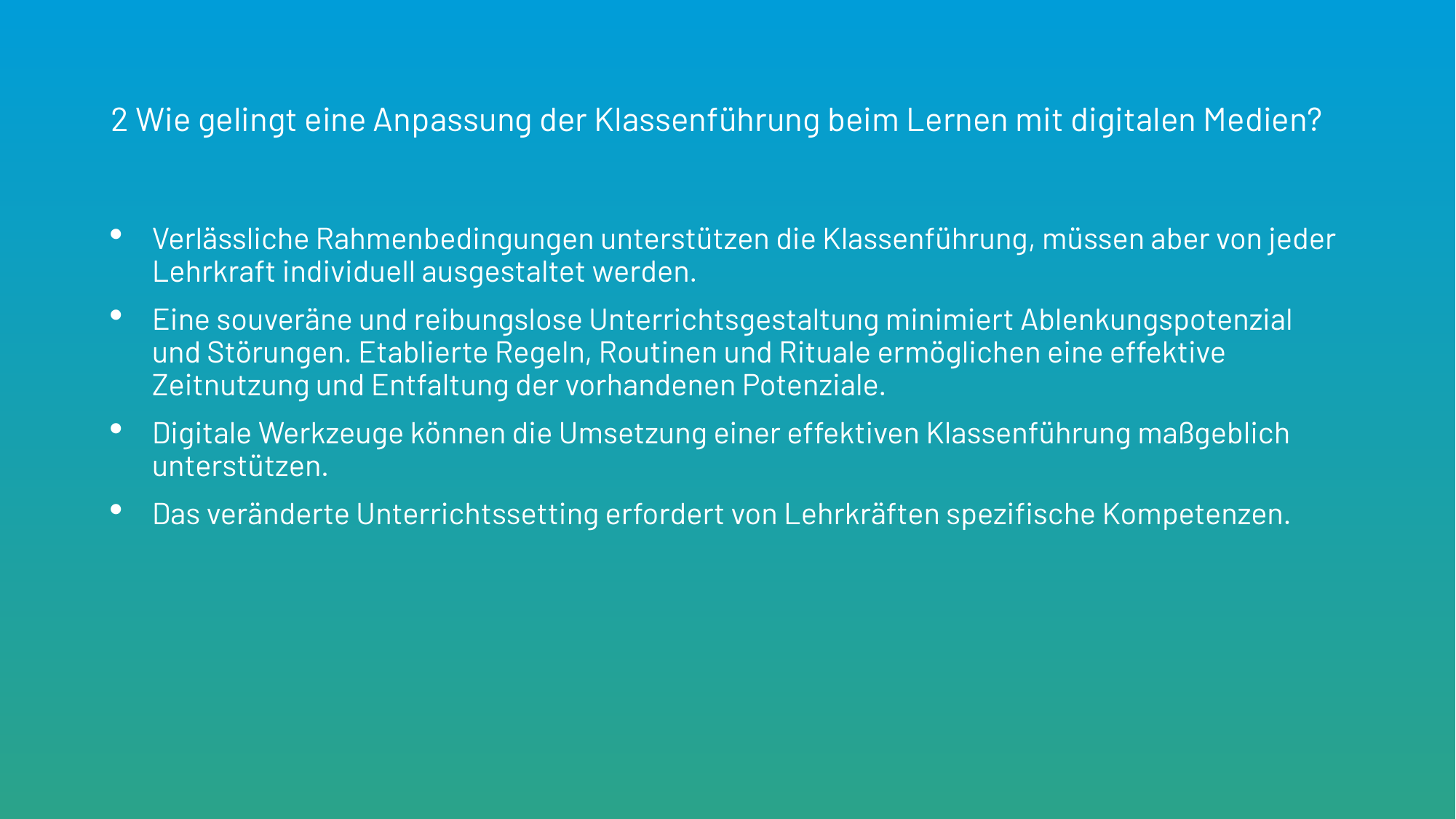

# 2 Wie gelingt eine Anpassung der Klassenführung beim Lernen mit digitalen Medien?
Verlässliche Rahmenbedingungen unterstützen die Klassenführung, müssen aber von jeder Lehrkraft individuell ausgestaltet werden.
Eine souveräne und reibungslose Unterrichtsgestaltung minimiert Ablenkungspotenzial und Störungen. Etablierte Regeln, Routinen und Rituale ermöglichen eine effektive Zeitnutzung und Entfaltung der vorhandenen Potenziale.
Digitale Werkzeuge können die Umsetzung einer effektiven Klassenführung maßgeblich unterstützen.
Das veränderte Unterrichtssetting erfordert von Lehrkräften spezifische Kompetenzen.